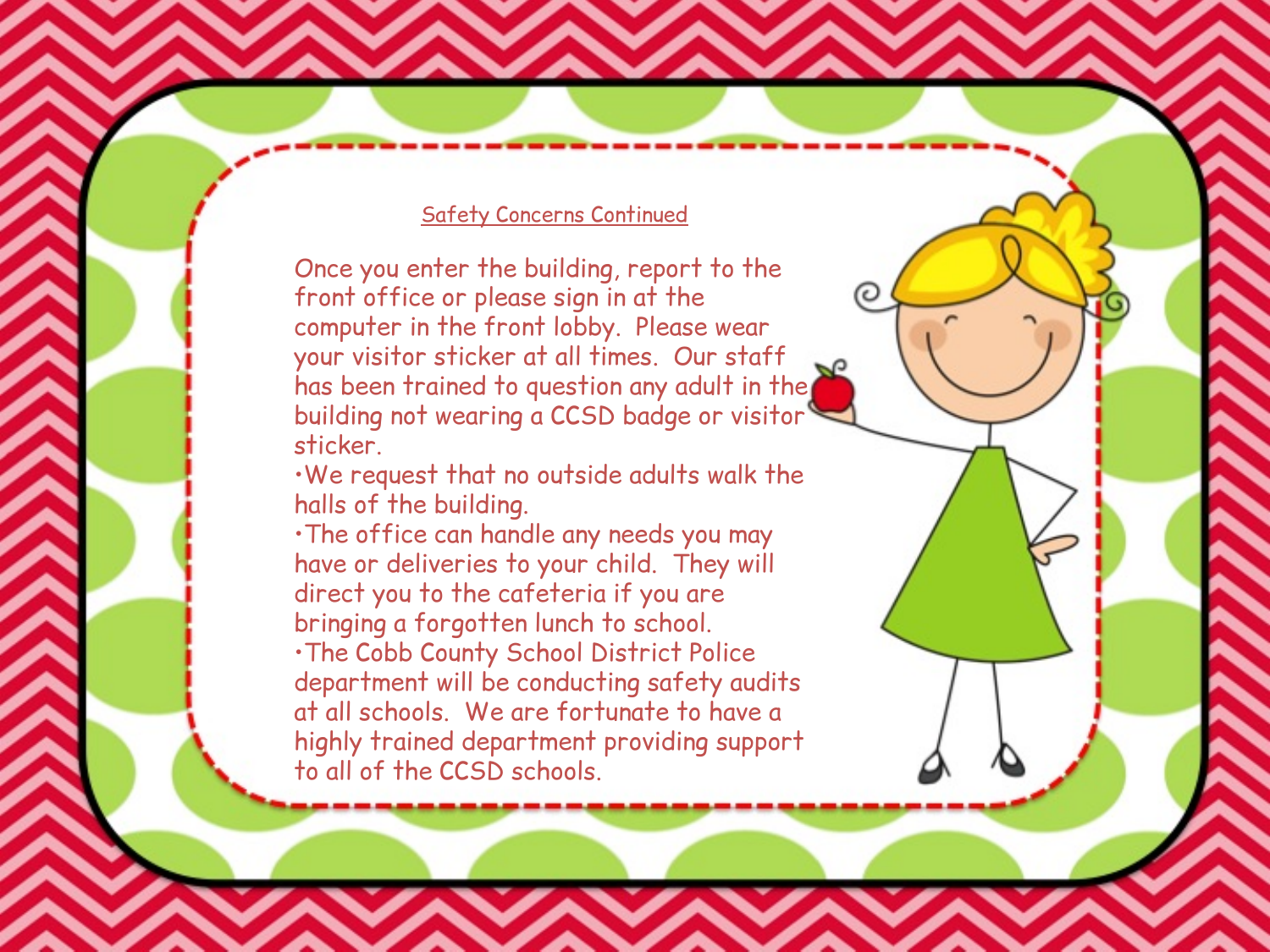

Safety Concerns Continued

Once you enter the building, report to the front office or please sign in at the computer in the front lobby.  Please wear your visitor sticker at all times.  Our staff has been trained to question any adult in the building not wearing a CCSD badge or visitor sticker.
•We request that no outside adults walk the halls of the building.
•The office can handle any needs you may have or deliveries to your child.  They will direct you to the cafeteria if you are bringing a forgotten lunch to school.
•The Cobb County School District Police department will be conducting safety audits at all schools.  We are fortunate to have a highly trained department providing support to all of the CCSD schools.